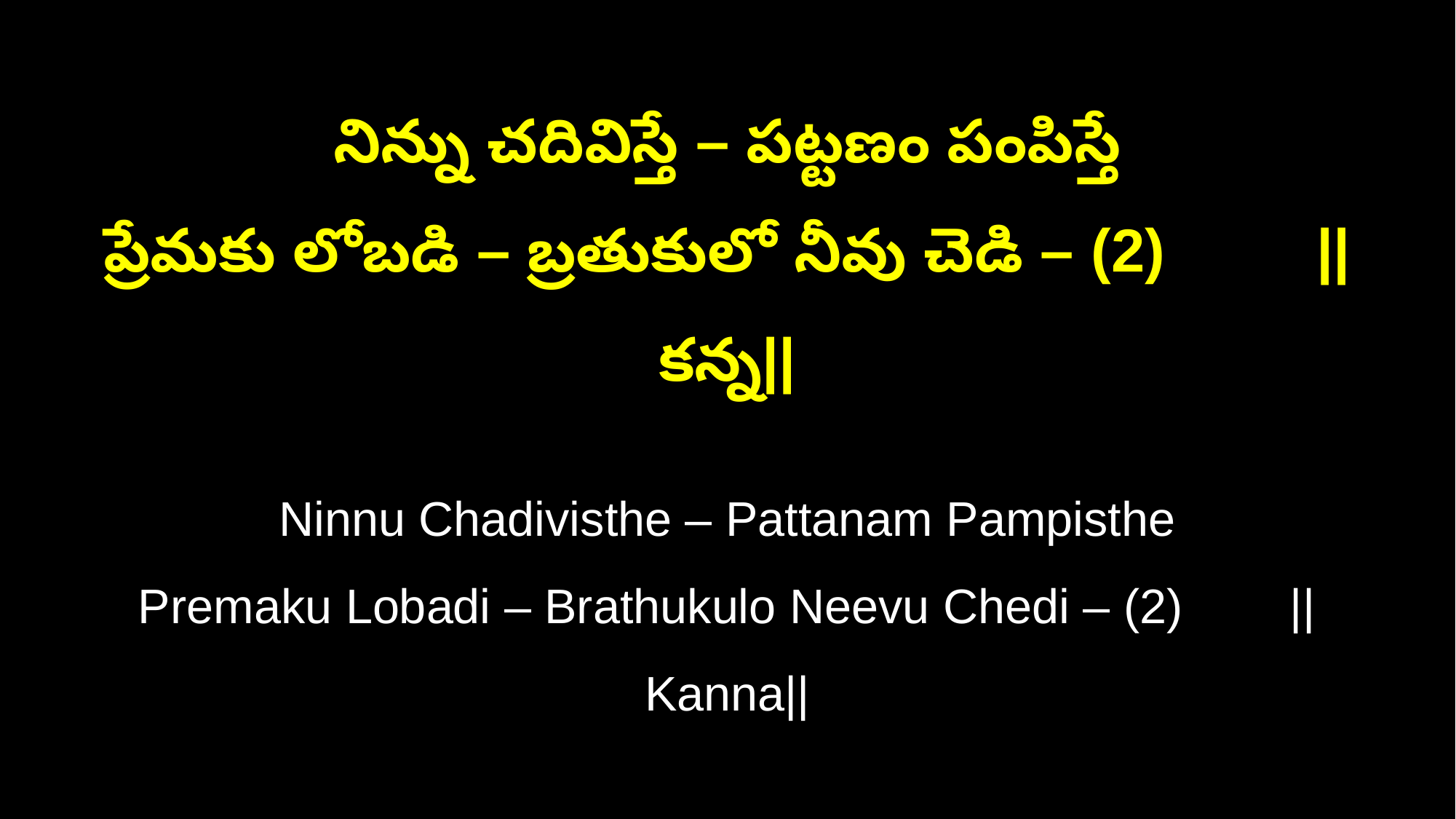

నిన్ను చదివిస్తే – పట్టణం పంపిస్తే
ప్రేమకు లోబడి – బ్రతుకులో నీవు చెడి – (2)         ||కన్న||
Ninnu Chadivisthe – Pattanam Pampisthe
Premaku Lobadi – Brathukulo Neevu Chedi – (2)        ||Kanna||